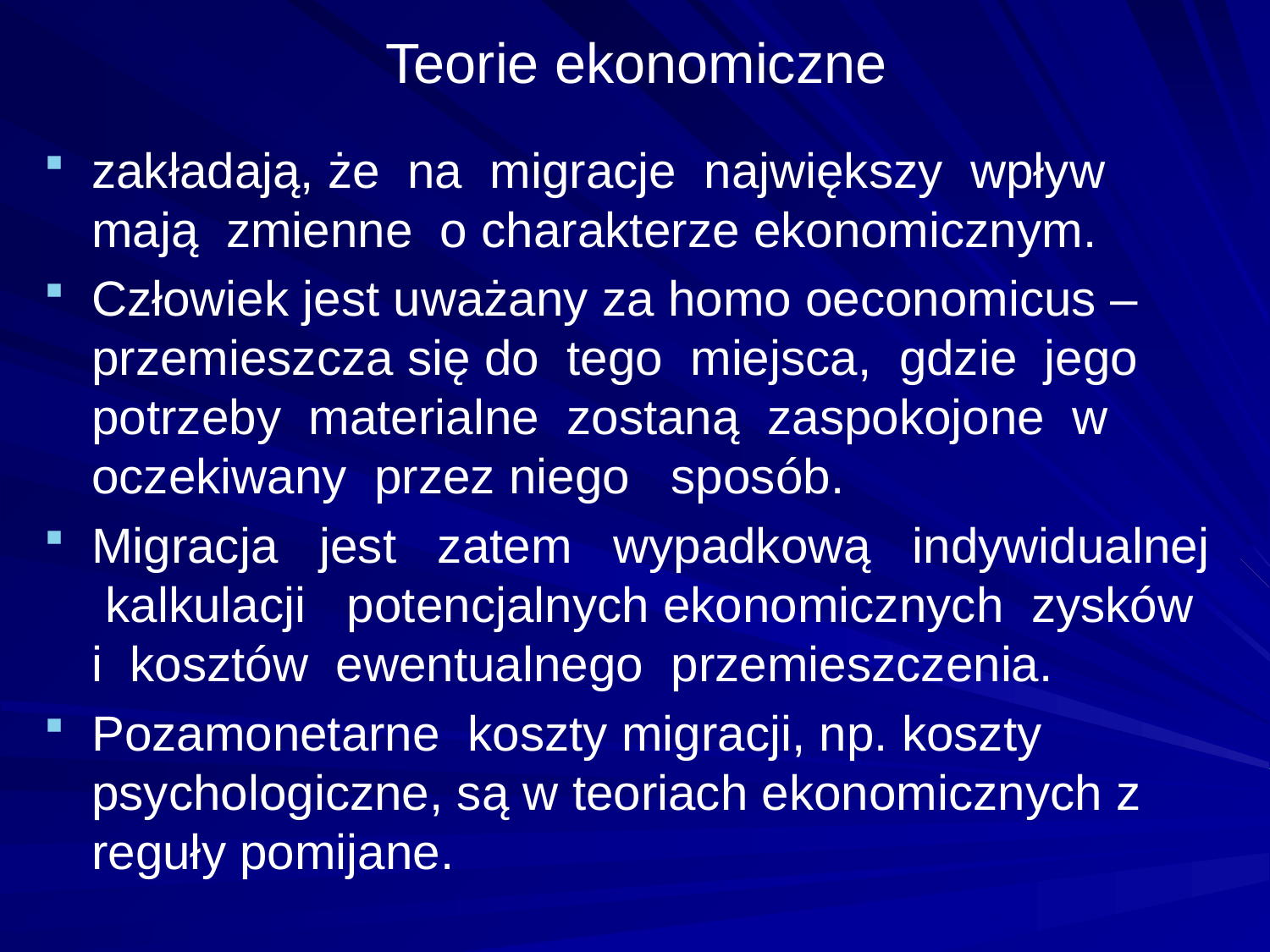

# Teorie ekonomiczne
zakładają, że  na  migracje  największy  wpływ  mają  zmienne  o charakterze ekonomicznym.
Człowiek jest uważany za homo oeconomicus – przemieszcza się do  tego  miejsca,  gdzie  jego  potrzeby  materialne  zostaną  zaspokojone  w  oczekiwany  przez niego   sposób.
Migracja   jest   zatem   wypadkową   indywidualnej   kalkulacji   potencjalnych ekonomicznych  zysków  i  kosztów  ewentualnego  przemieszczenia.
Pozamonetarne  koszty migracji, np. koszty psychologiczne, są w teoriach ekonomicznych z reguły pomijane.